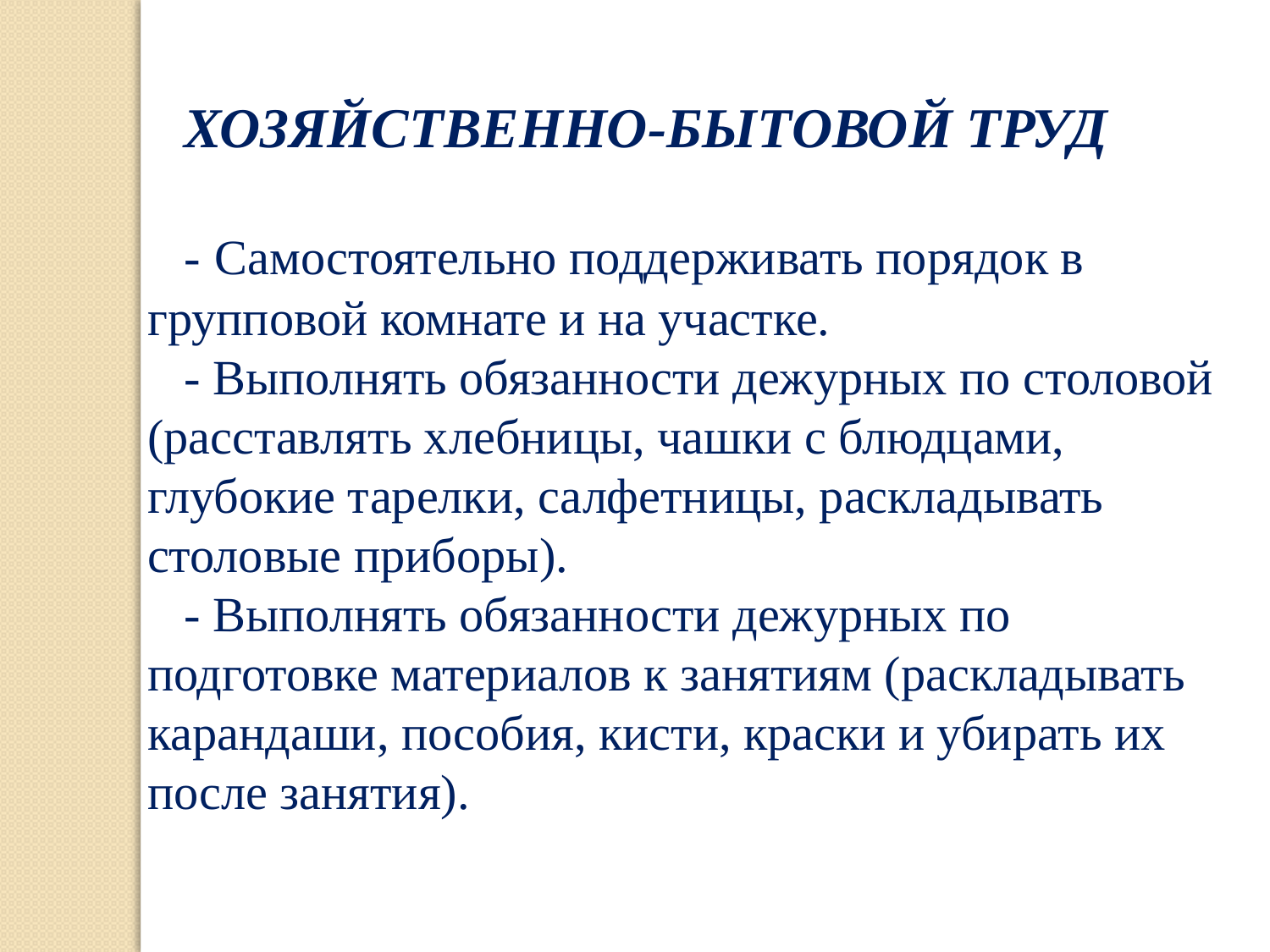

ХОЗЯЙСТВЕННО-БЫТОВОЙ ТРУД
   - Самостоятельно поддерживать порядок в групповой комнате и на участке. 
   - Выполнять обязанности дежурных по столовой (расставлять хлебницы, чашки с блюдцами, глубокие тарелки, салфетницы, раскладывать столовые приборы). 
   - Выполнять обязанности дежурных по подготовке материалов к занятиям (раскладывать карандаши, пособия, кисти, краски и убирать их после занятия).